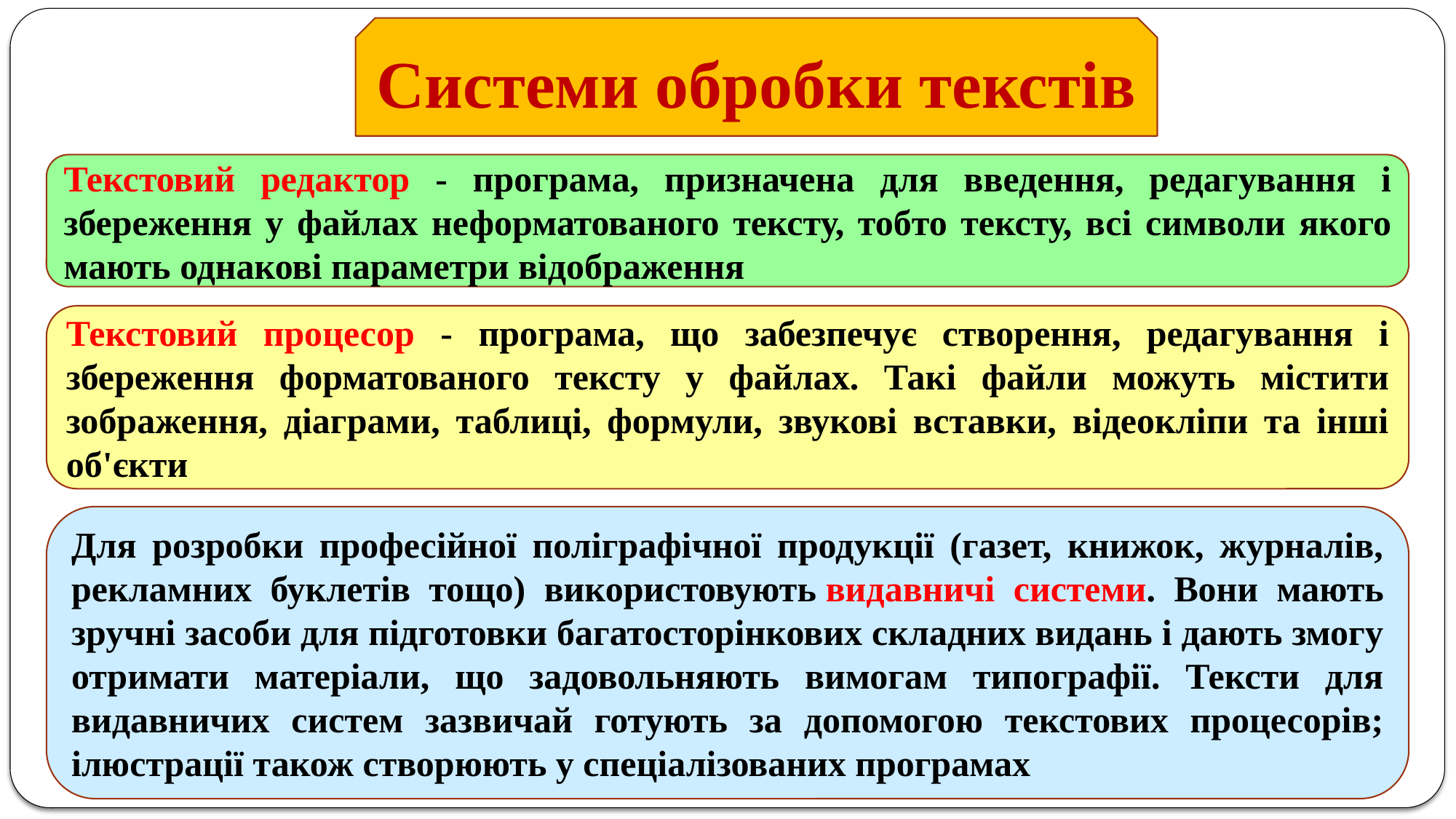

Системи обробки текстів
Текстовий редактор - програма, призначена для введення, редагування і збереження у файлах неформатованого тексту, тобто тексту, всі символи якого мають однакові параметри відображення
Текстовий процесор - програма, що забезпечує створення, редагування і збереження форматованого тексту у файлах. Такі файли можуть містити зображення, діаграми, таблиці, формули, звукові вставки, відеокліпи та інші об'єкти
Для розробки професійної поліграфічної продукції (газет, книжок, журналів, рекламних буклетів тощо) використовують видавничі системи. Вони мають зручні засоби для підготовки багатосторінкових складних видань і дають змогу отримати матеріали, що задовольняють вимогам типографії. Тексти для видавничих систем зазвичай готують за допомогою текстових процесорів; ілюстрації також створюють у спеціалізованих програмах